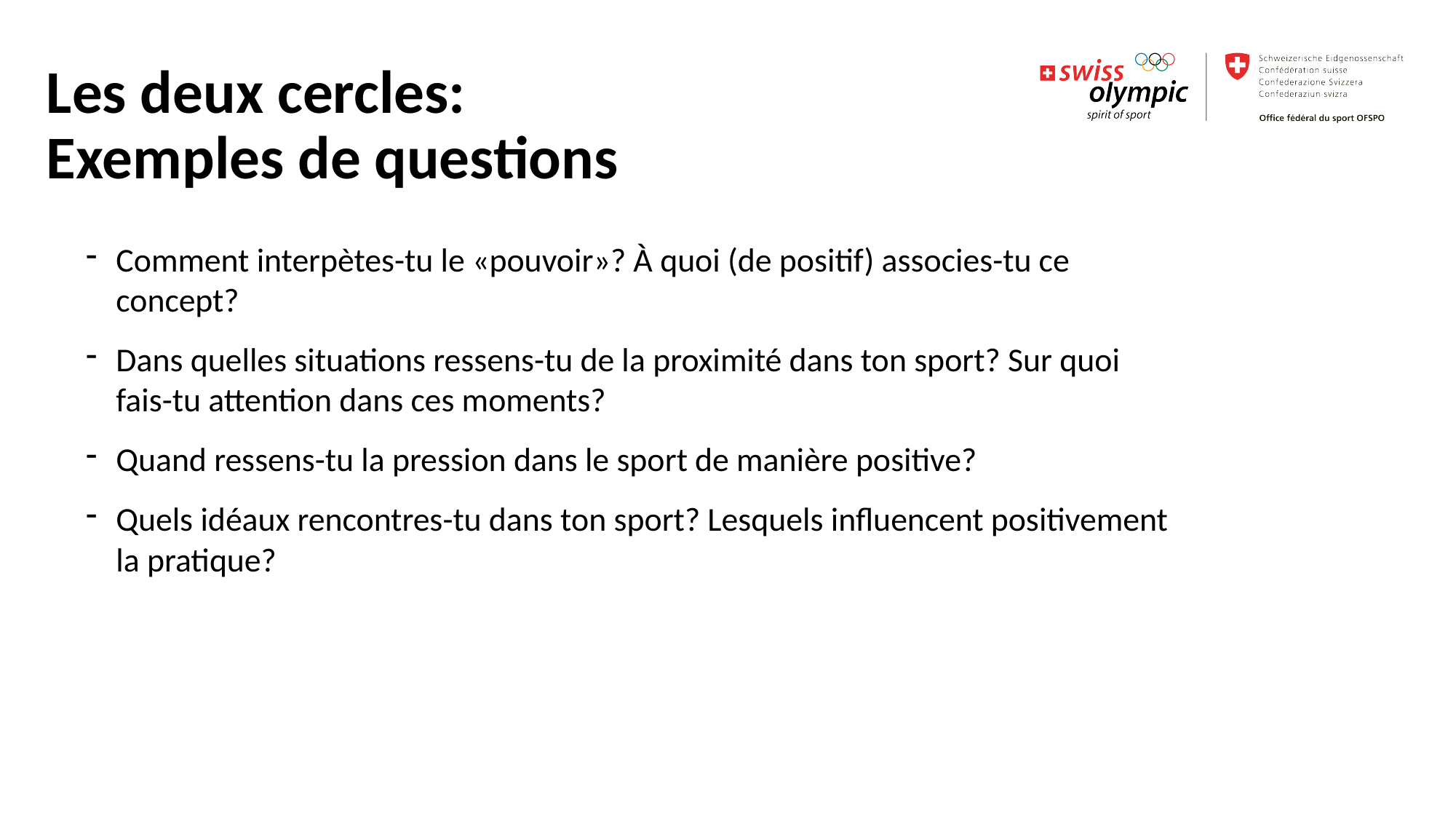

Les deux cercles:
Exemples de questions
Comment interpètes-tu le «pouvoir»? À quoi (de positif) associes-tu ce concept?
Dans quelles situations ressens-tu de la proximité dans ton sport? Sur quoi fais-tu attention dans ces moments?
Quand ressens-tu la pression dans le sport de manière positive?
Quels idéaux rencontres-tu dans ton sport? Lesquels influencent positivement la pratique?